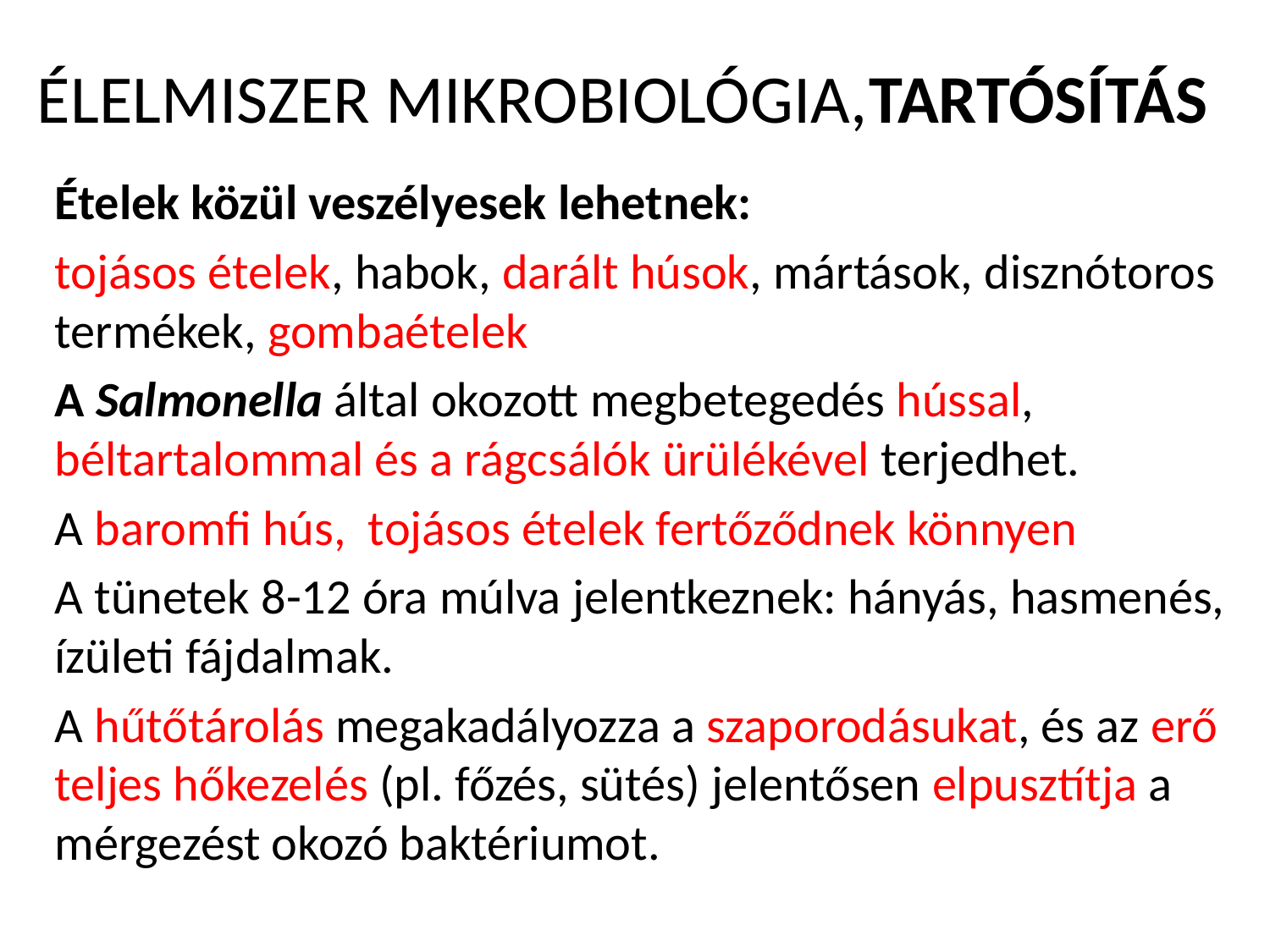

# ÉLELMISZER MIKROBIOLÓGIA,TARTÓSÍTÁS
Ételek közül veszélyesek lehetnek:
tojásos ételek, habok, darált húsok, mártások, disznótoros termékek, gombaételek
A Salmonella által okozott megbetegedés hússal, béltartalommal és a rágcsálók ürülékével terjedhet.
A baromfi hús,  tojásos ételek fertőződnek könnyen
A tünetek 8-12 óra múlva jelentkeznek: hányás, hasmenés, ízületi fájdalmak.
A hűtőtárolás megakadályozza a szaporodásukat, és az erő­teljes hőkezelés (pl. főzés, sütés) jelentősen elpusztítja a mérgezést okozó baktériumot.